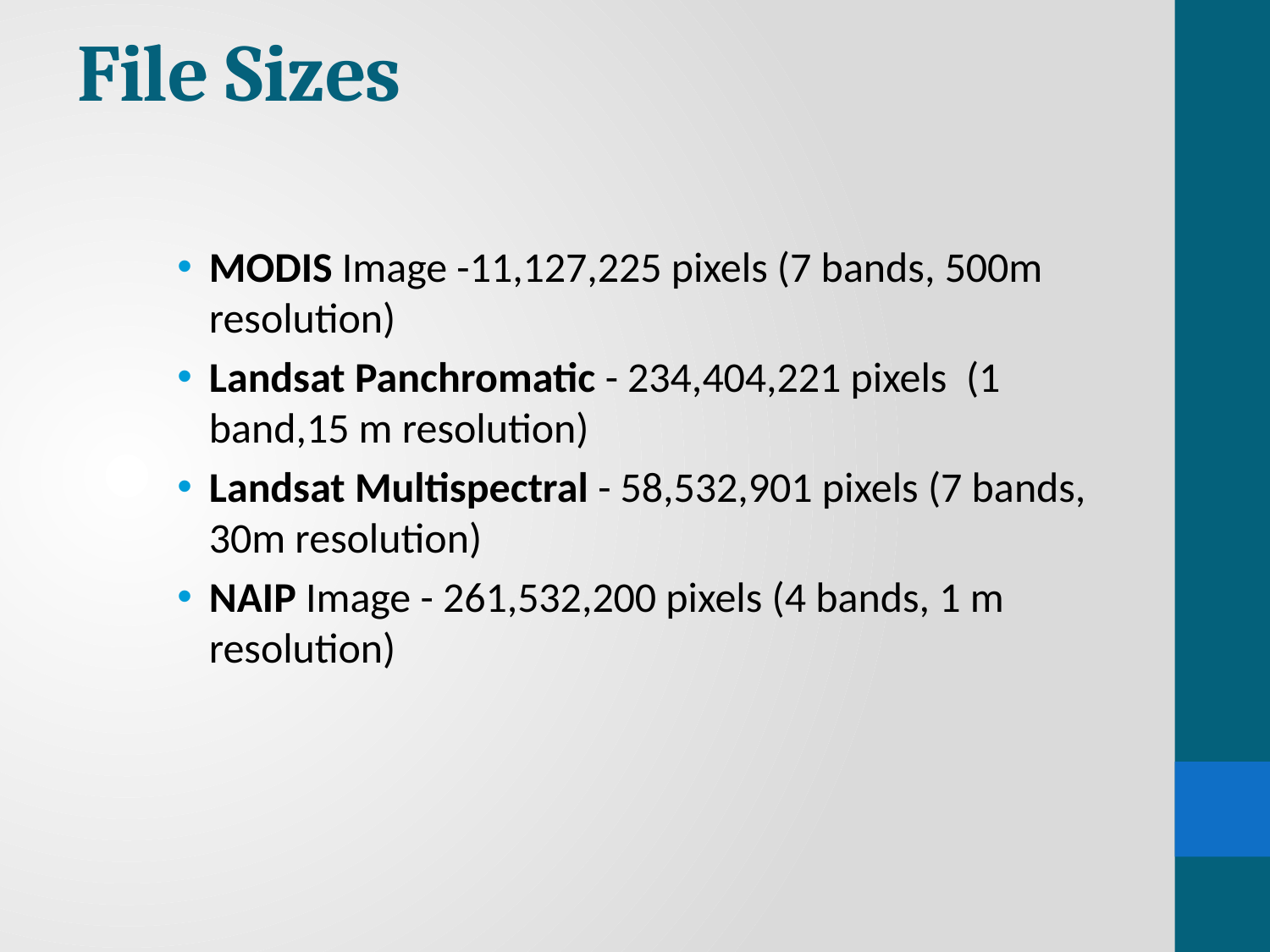

# File Sizes

MODIS Image -11,127,225 pixels (7 bands, 500m resolution)
Landsat Panchromatic - 234,404,221 pixels  (1 band,15 m resolution)
Landsat Multispectral - 58,532,901 pixels (7 bands, 30m resolution)
NAIP Image - 261,532,200 pixels (4 bands, 1 m resolution)